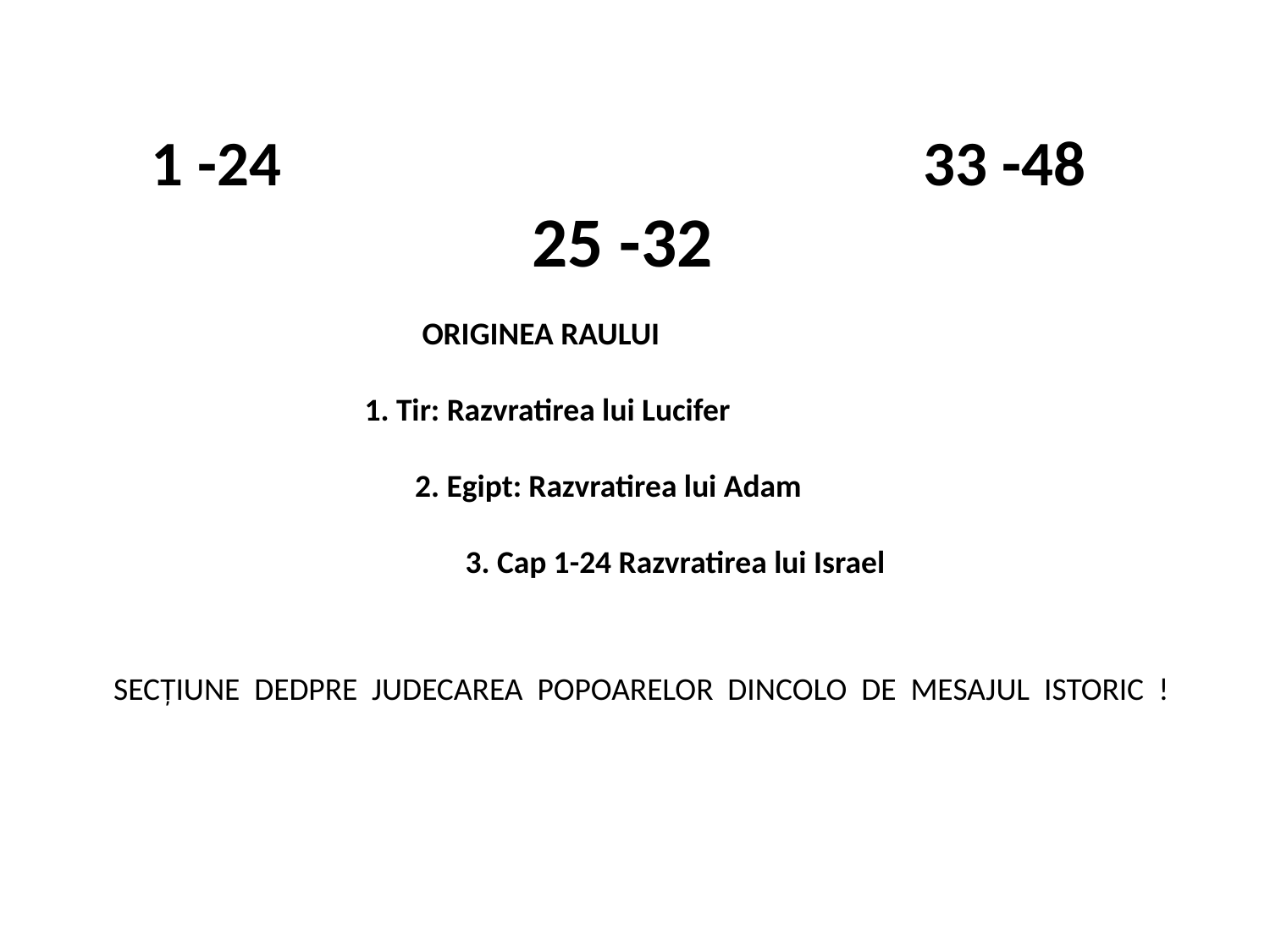

1 -24
33 -48
25 -32
        ORIGINEA RAULUI

1. Tir: Razvratirea lui Lucifer

       2. Egipt: Razvratirea lui Adam

              3. Cap 1-24 Razvratirea lui Israel

SECȚIUNE  DEDPRE  JUDECAREA  POPOARELOR  DINCOLO  DE  MESAJUL  ISTORIC  !